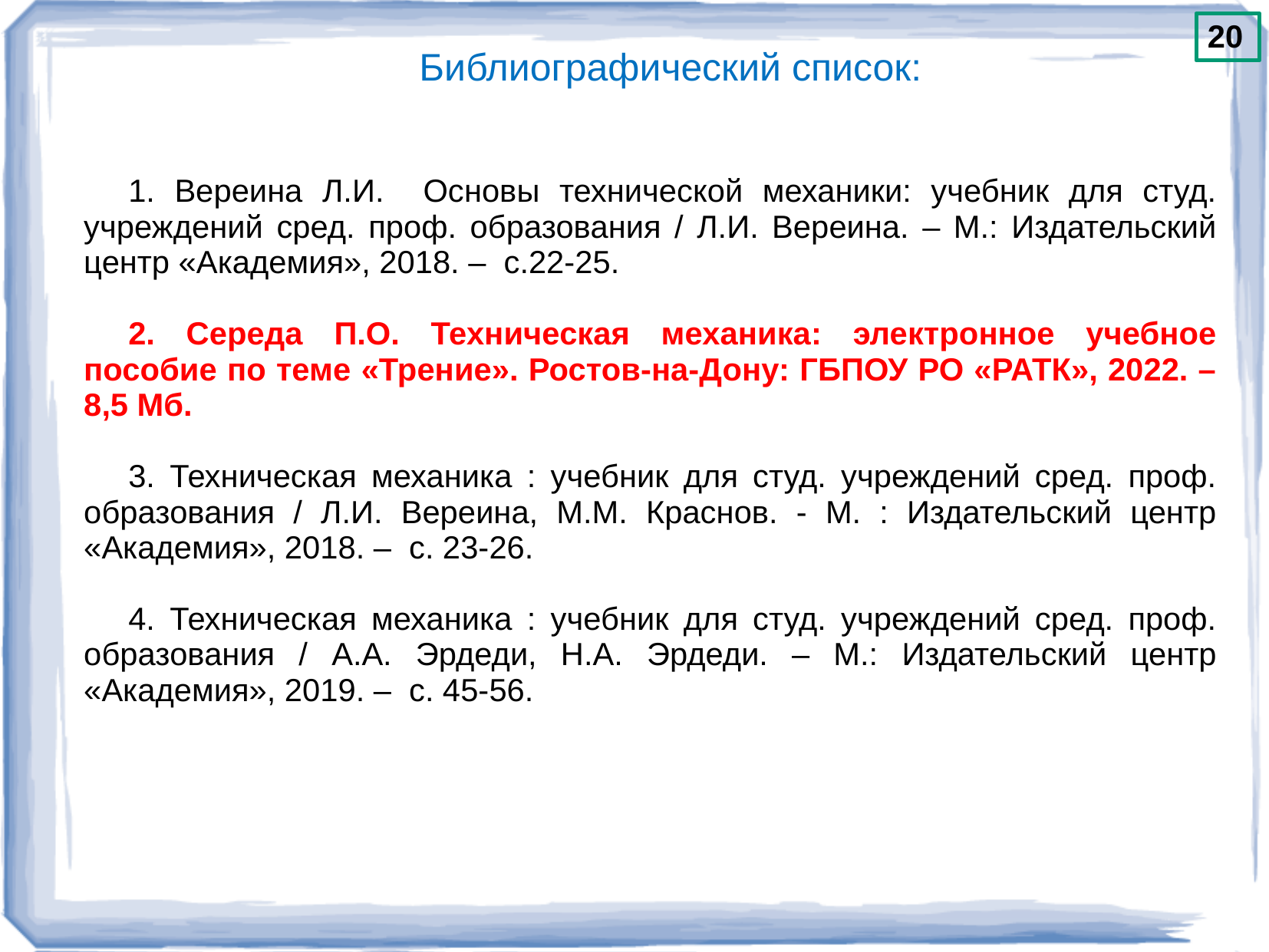

20
Библиографический список:
1. Вереина Л.И.  Основы технической механики: учебник для студ. учреждений сред. проф. образования / Л.И. Вереина. – М.: Издательский центр «Академия», 2018. –  с.22-25.

2. Середа П.О. Техническая механика: электронное учебное пособие по теме «Трение». Ростов-на-Дону: ГБПОУ РО «РАТК», 2022. – 8,5 Мб.

3. Техническая механика : учебник для студ. учреждений сред. проф. образования / Л.И. Вереина, М.М. Краснов. - М. : Издательский центр «Академия», 2018. –  с. 23-26.

4. Техническая механика : учебник для студ. учреждений сред. проф. образования / А.А. Эрдеди, Н.А. Эрдеди. – М.: Издательский центр «Академия», 2019. –  с. 45-56.